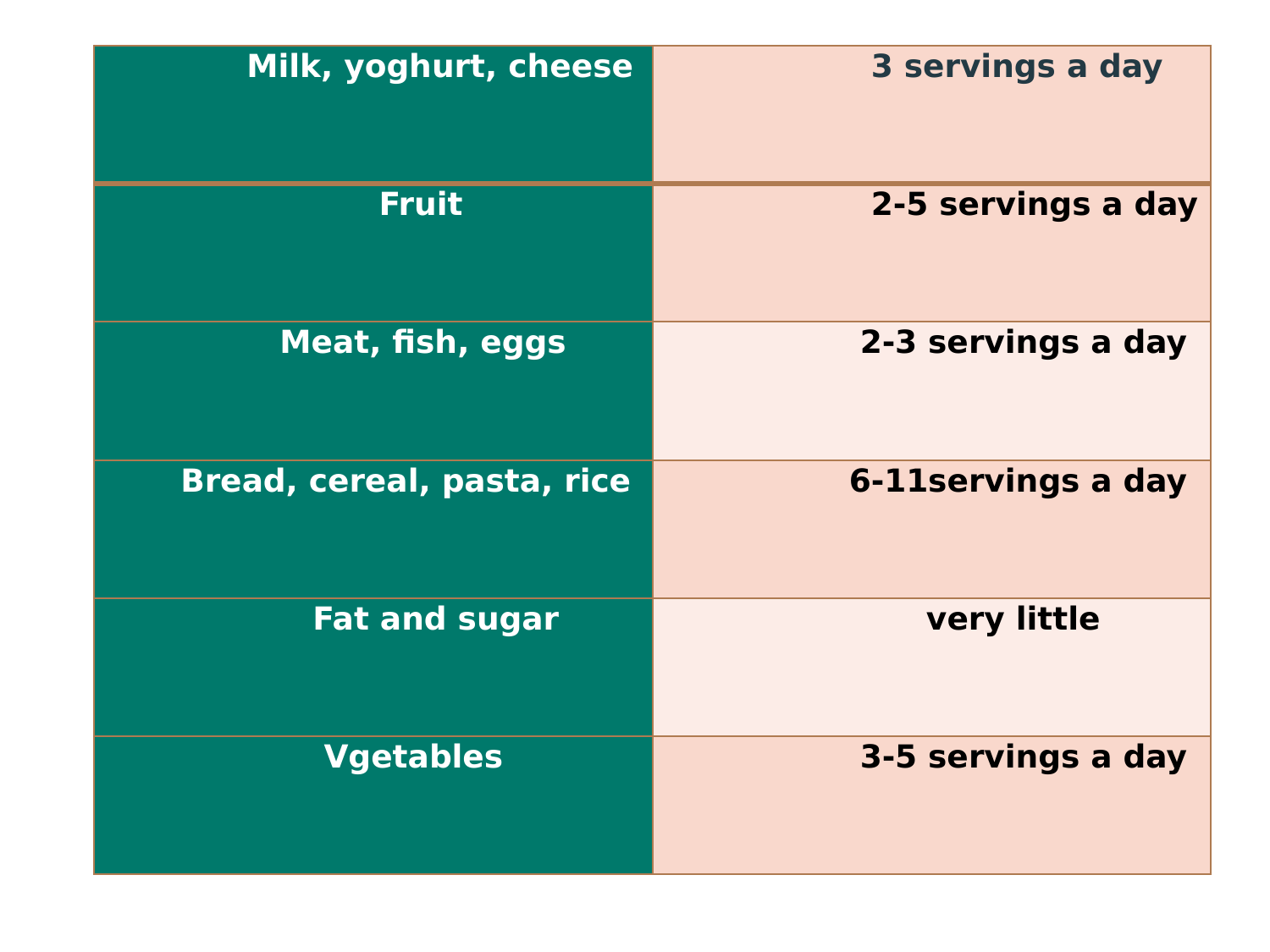

| Milk, yoghurt, cheese | 3 servings a day |
| --- | --- |
| Fruit | 2-5 servings a day |
| Meat, fish, eggs | 2-3 servings a day |
| Bread, cereal, pasta, rice | 6-11servings a day |
| Fat and sugar | very little |
| Vgetables | 3-5 servings a day |